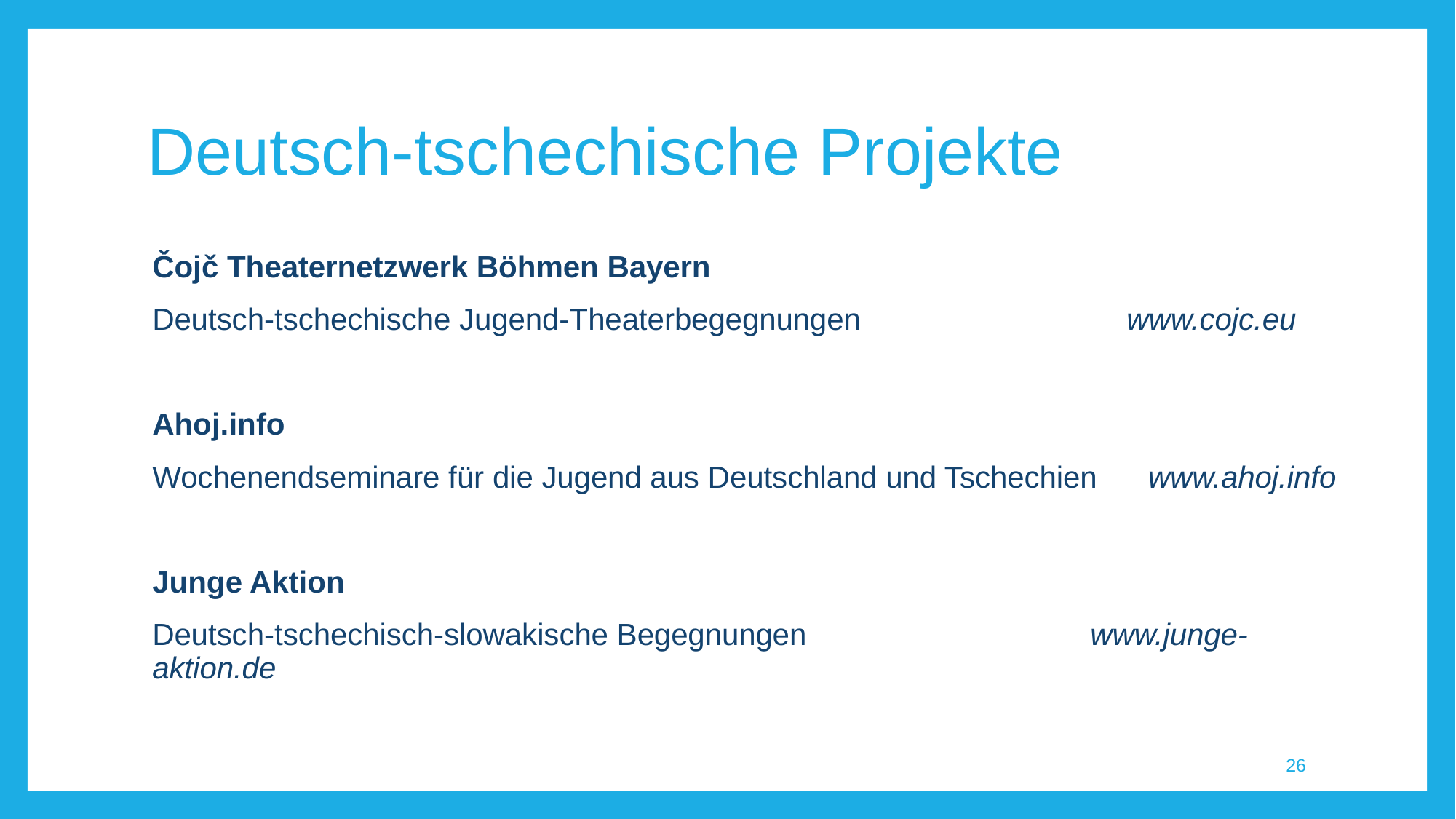

# Deutsch-tschechische Projekte
Čojč Theaternetzwerk Böhmen Bayern
Deutsch-tschechische Jugend-Theaterbegegnungen		                    www.cojc.eu

Ahoj.info
Wochenendseminare für die Jugend aus Deutschland und Tschechien      www.ahoj.info

Junge Aktion
Deutsch-tschechisch-slowakische Begegnungen	             	    www.junge-aktion.de
26